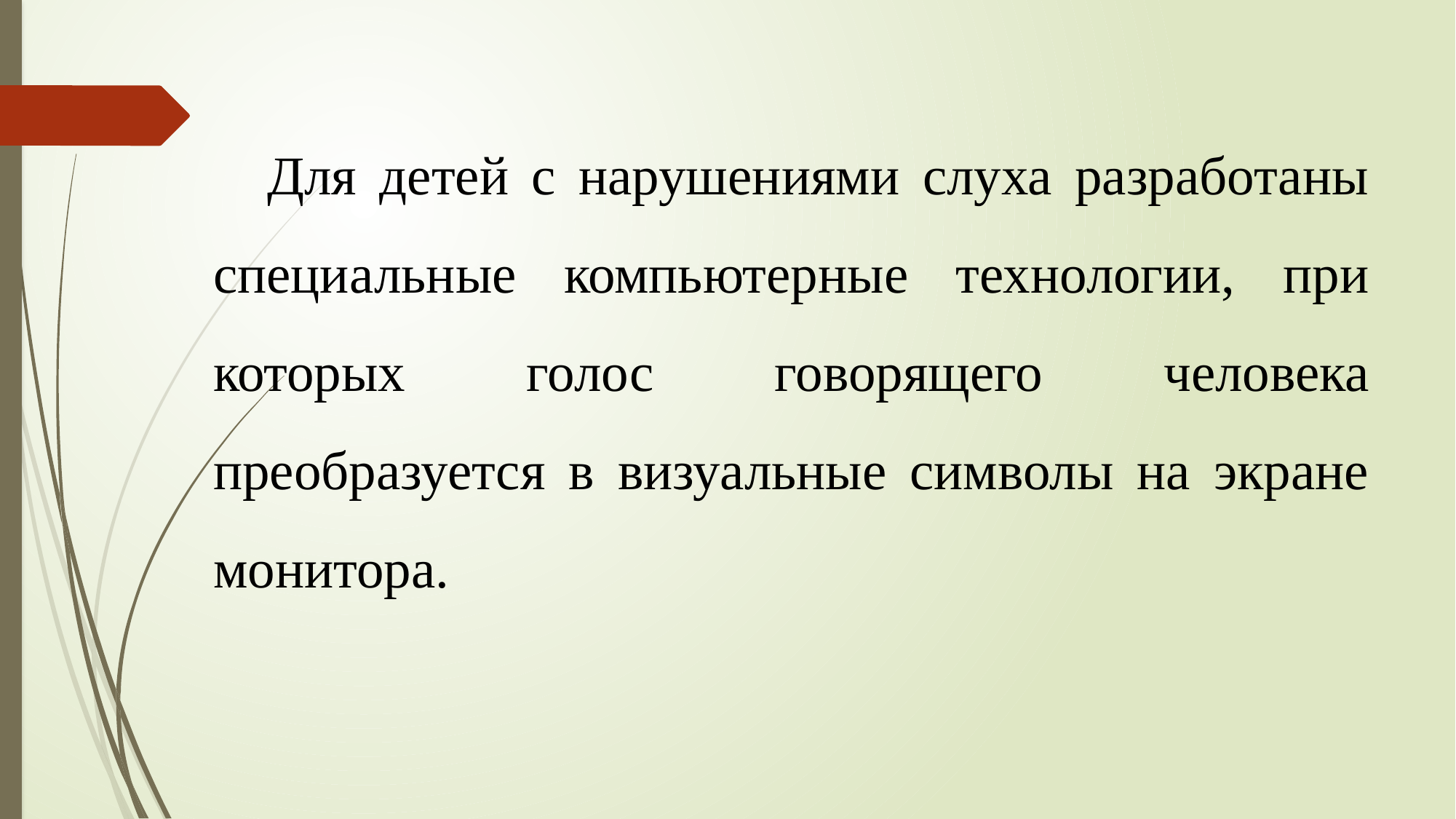

Для детей с нарушениями слуха разработаны специальные компьютерные технологии, при которых голос говорящего человека преобразуется в визуальные символы на экране монитора.